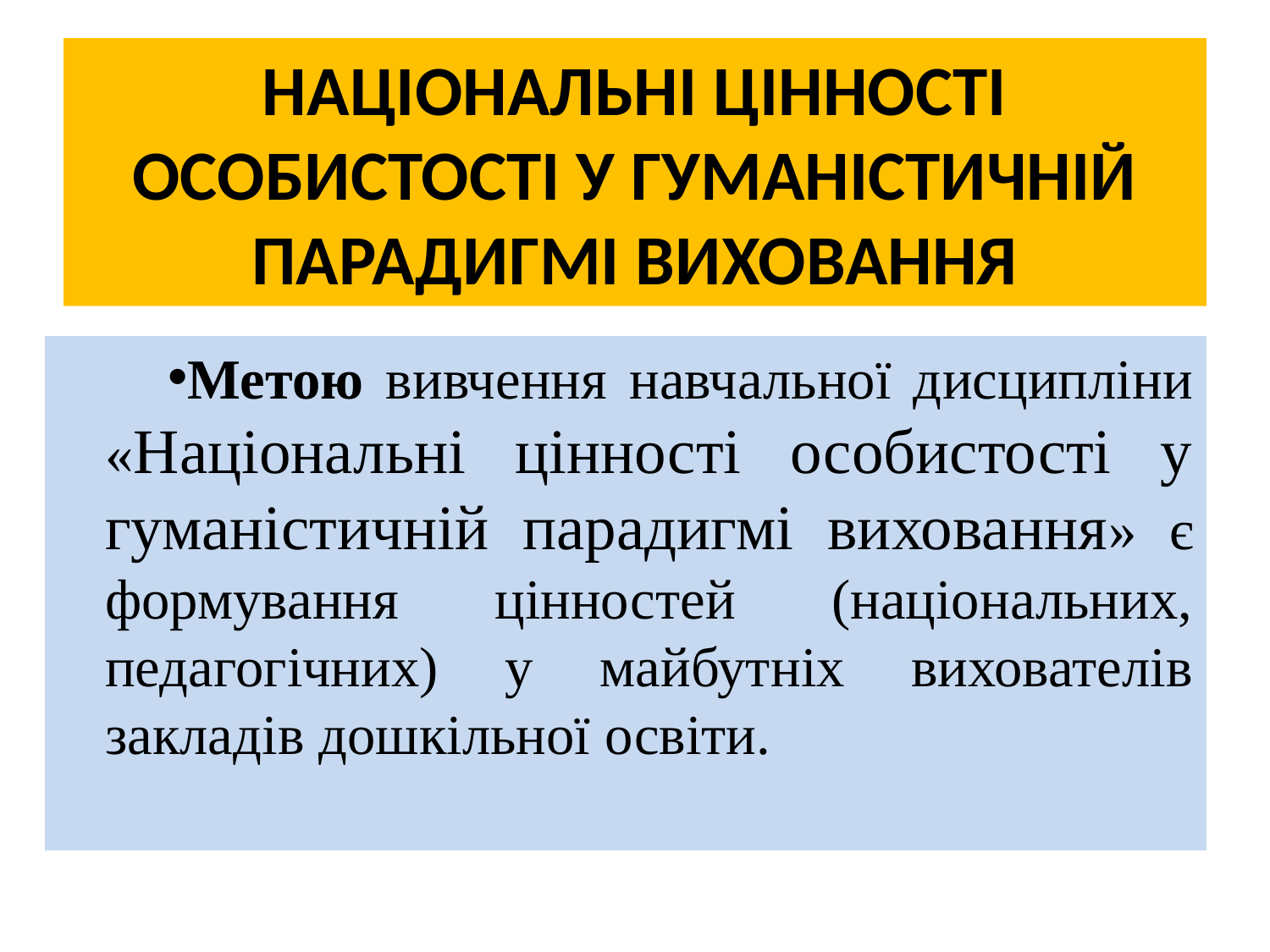

# НАЦІОНАЛЬНІ ЦІННОСТІ ОСОБИСТОСТІ У ГУМАНІСТИЧНІЙ ПАРАДИГМІ ВИХОВАННЯ
Метою вивчення навчальної дисципліни «Національні цінності особистості у гуманістичній парадигмі виховання» є формування цінностей (національних, педагогічних) у майбутніх вихователів закладів дошкільної освіти.